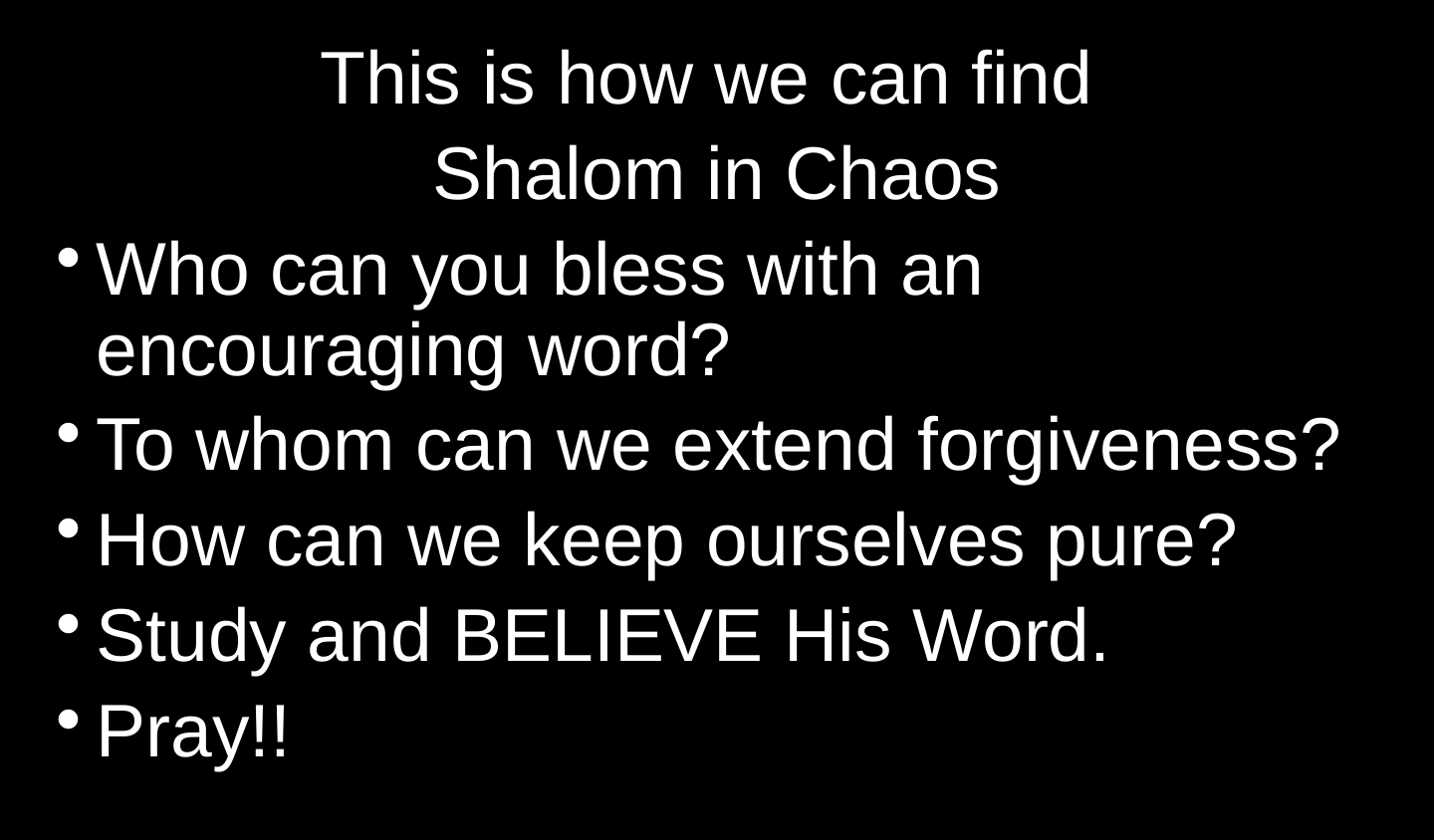

This is how we can find
Shalom in Chaos
Who can you bless with an encouraging word?
To whom can we extend forgiveness?
How can we keep ourselves pure?
Study and BELIEVE His Word.
Pray!!